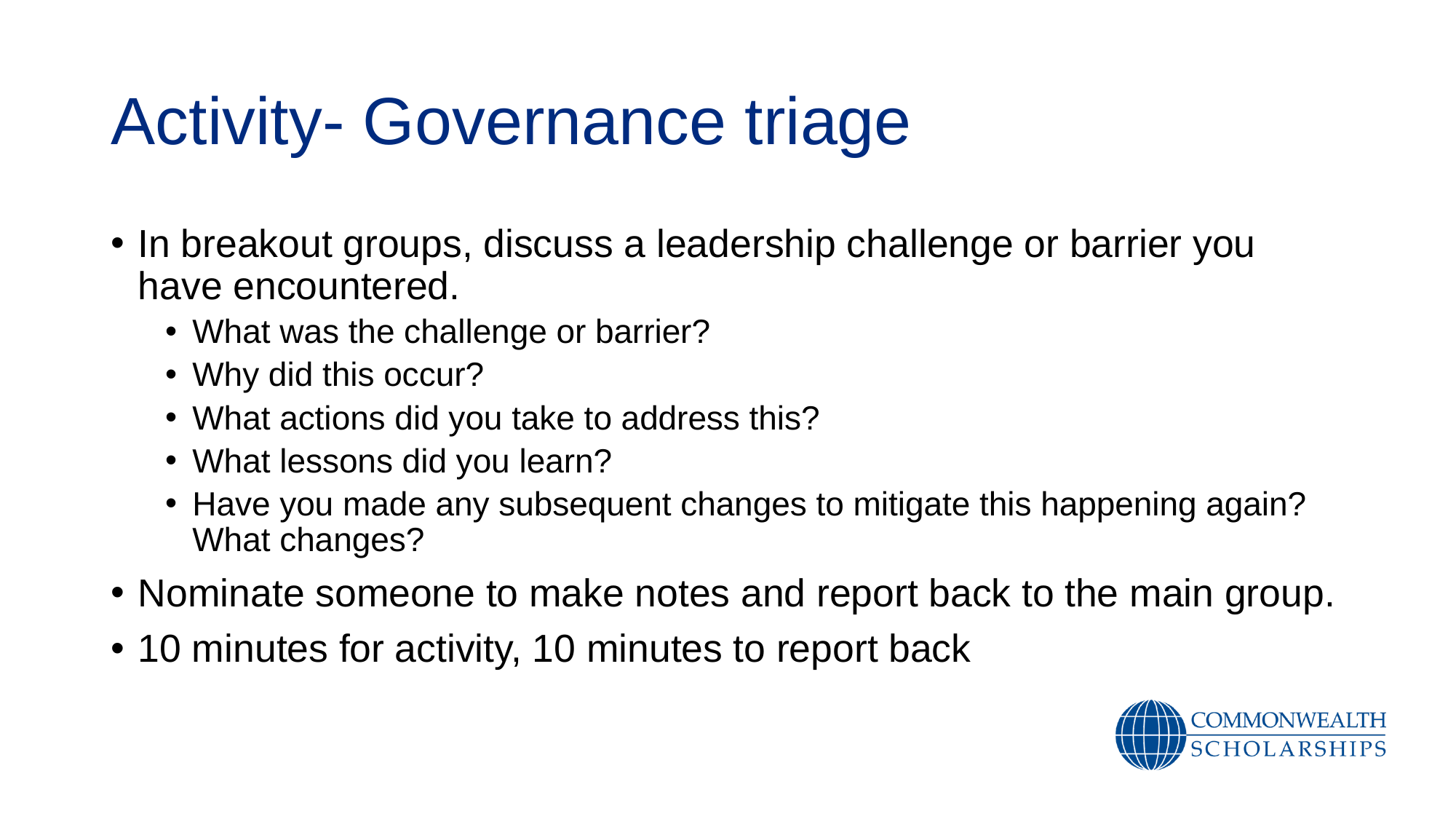

# Activity- Governance triage
In breakout groups, discuss a leadership challenge or barrier you have encountered.
What was the challenge or barrier?
Why did this occur?
What actions did you take to address this?
What lessons did you learn?
Have you made any subsequent changes to mitigate this happening again? What changes?
Nominate someone to make notes and report back to the main group.
10 minutes for activity, 10 minutes to report back